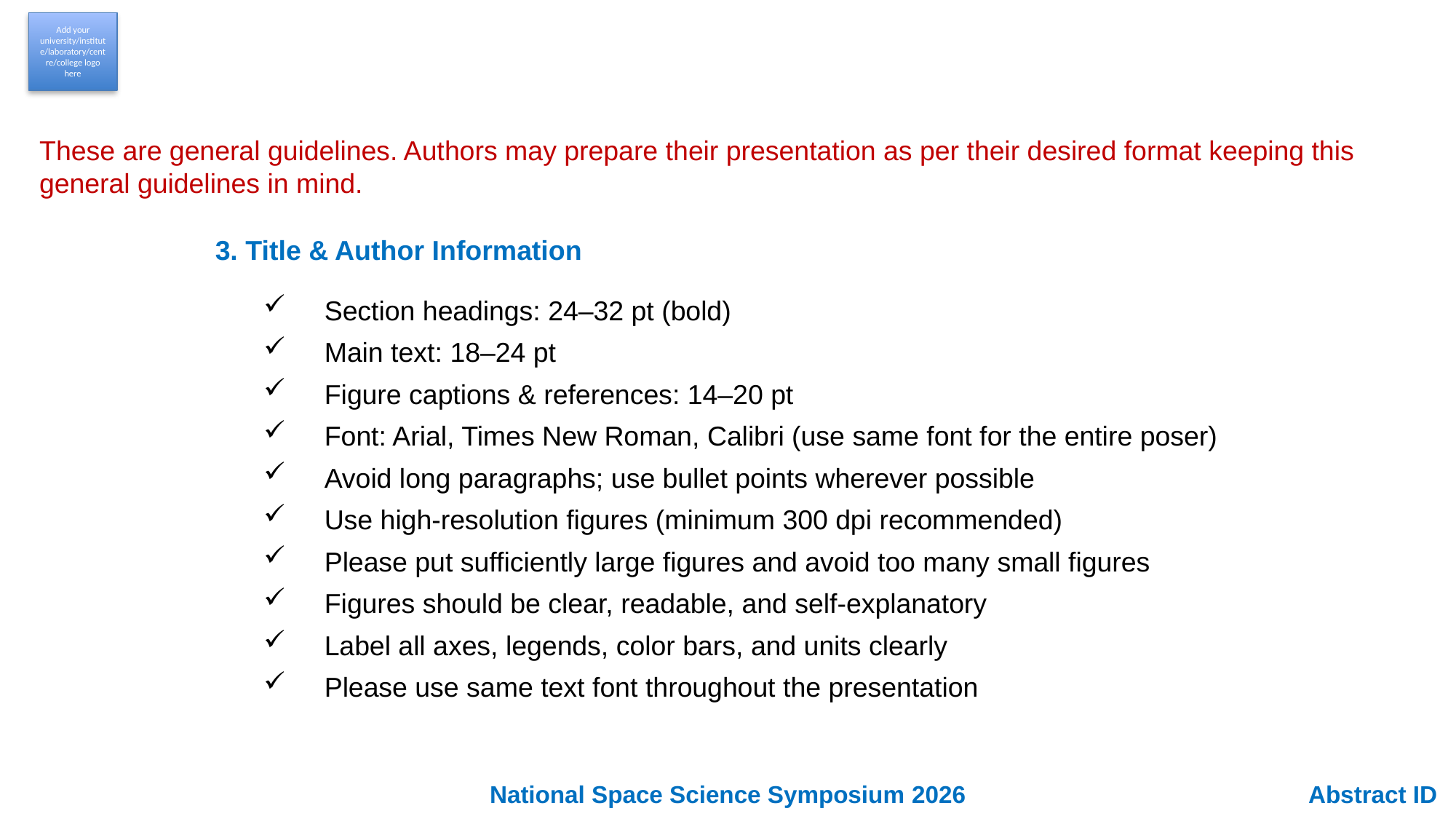

Add your university/institute/laboratory/centre/college logo here
These are general guidelines. Authors may prepare their presentation as per their desired format keeping this general guidelines in mind.
3. Title & Author Information
Section headings: 24–32 pt (bold)
Main text: 18–24 pt
Figure captions & references: 14–20 pt
Font: Arial, Times New Roman, Calibri (use same font for the entire poser)
Avoid long paragraphs; use bullet points wherever possible
Use high-resolution figures (minimum 300 dpi recommended)
Please put sufficiently large figures and avoid too many small figures
Figures should be clear, readable, and self-explanatory
Label all axes, legends, color bars, and units clearly
Please use same text font throughout the presentation

National Space Science Symposium 2026
Abstract ID